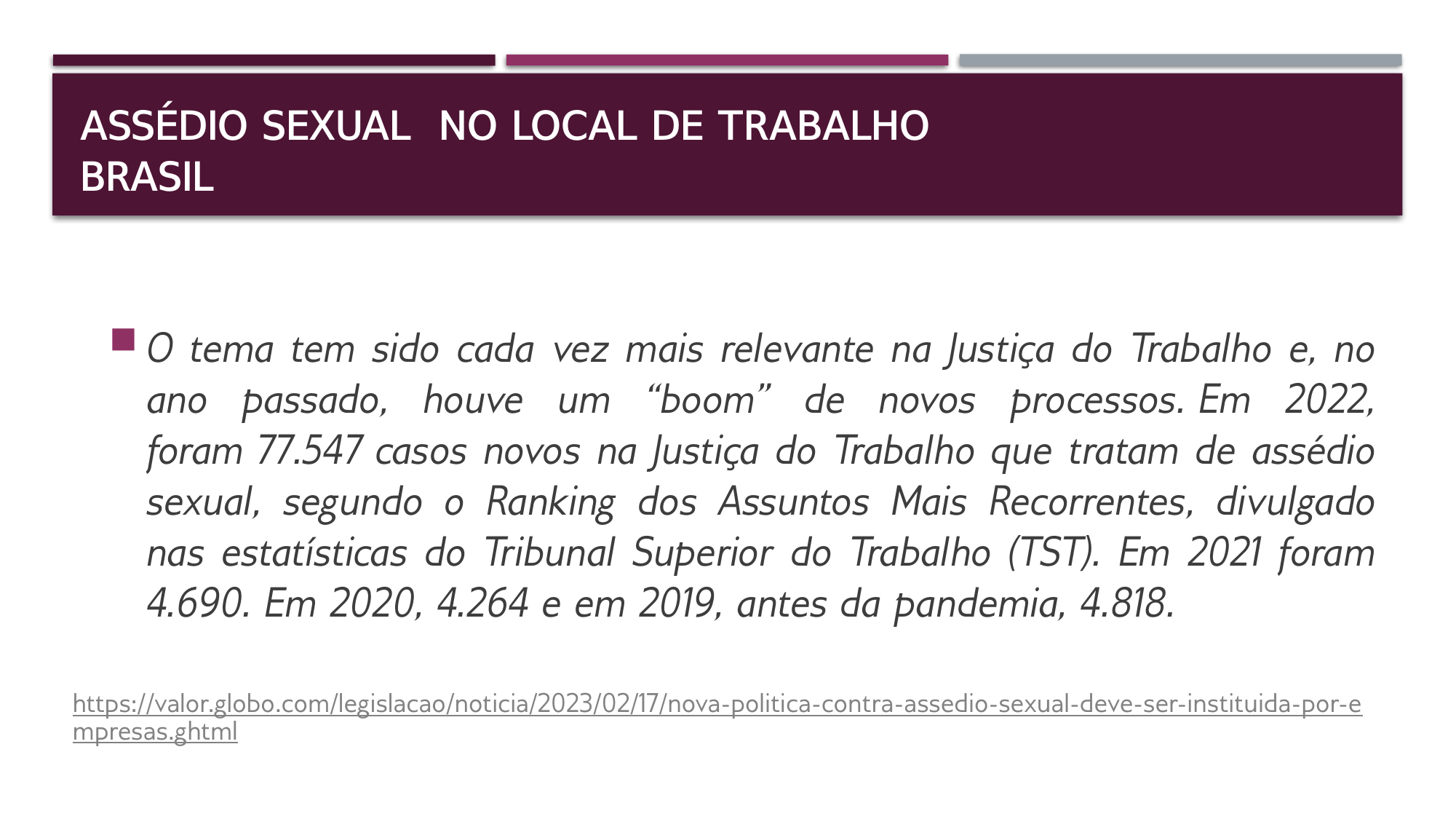

# Assédio sexual  no local de trabalho Brasil
O tema tem sido cada vez mais relevante na Justiça do Trabalho e, no ano passado, houve um “boom” de novos processos. Em 2022, foram 77.547 casos novos na Justiça do Trabalho que tratam de assédio sexual, segundo o Ranking dos Assuntos Mais Recorrentes, divulgado nas estatísticas do Tribunal Superior do Trabalho (TST). Em 2021 foram 4.690. Em 2020, 4.264 e em 2019, antes da pandemia, 4.818.
https://valor.globo.com/legislacao/noticia/2023/02/17/nova-politica-contra-assedio-sexual-deve-ser-instituida-por-empresas.ghtml